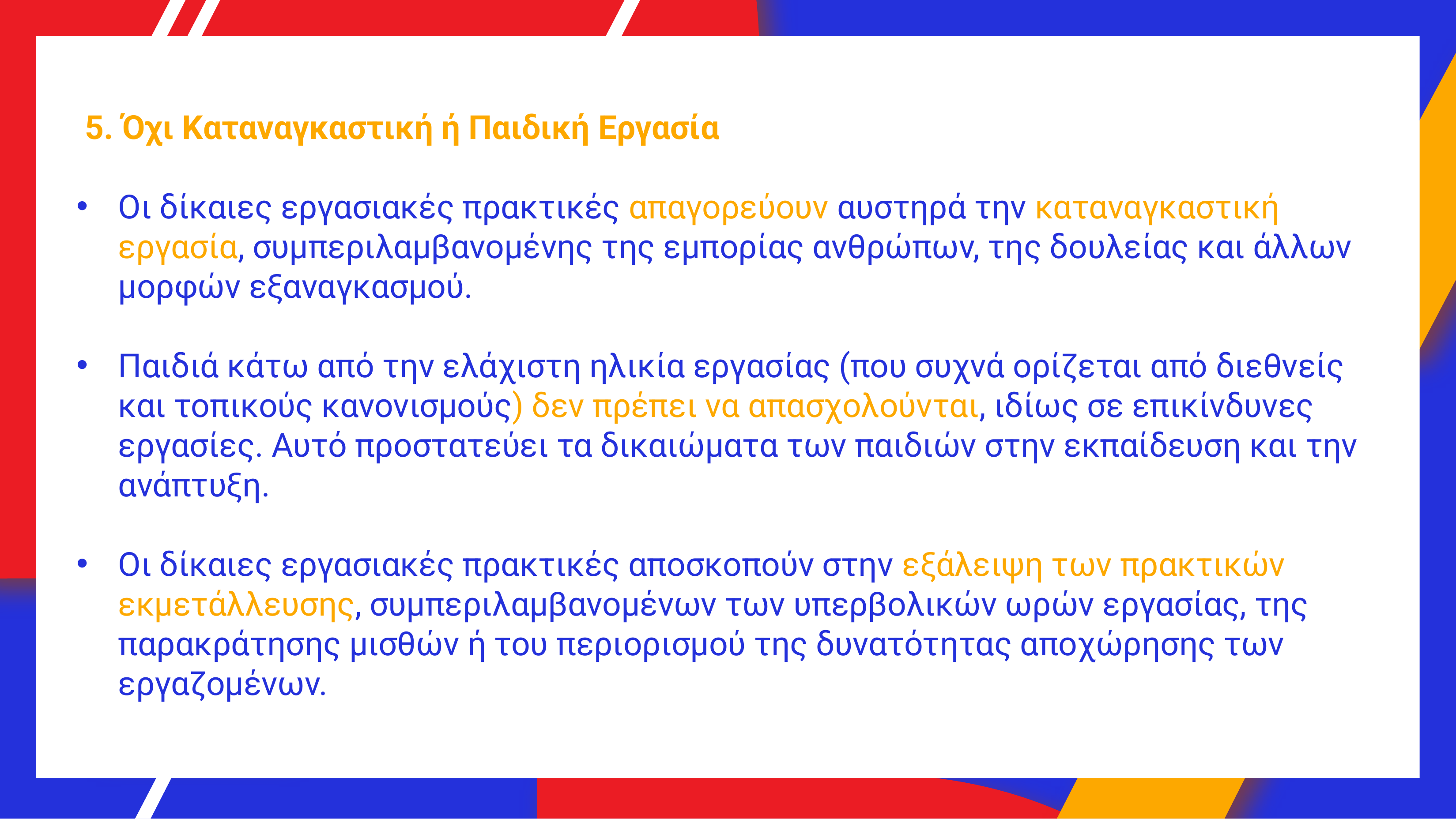

5. Όχι Καταναγκαστική ή Παιδική Εργασία

Οι δίκαιες εργασιακές πρακτικές απαγορεύουν αυστηρά την καταναγκαστική εργασία, συμπεριλαμβανομένης της εμπορίας ανθρώπων, της δουλείας και άλλων μορφών εξαναγκασμού.

Παιδιά κάτω από την ελάχιστη ηλικία εργασίας (που συχνά ορίζεται από διεθνείς και τοπικούς κανονισμούς) δεν πρέπει να απασχολούνται, ιδίως σε επικίνδυνες εργασίες. Αυτό προστατεύει τα δικαιώματα των παιδιών στην εκπαίδευση και την ανάπτυξη.

Οι δίκαιες εργασιακές πρακτικές αποσκοπούν στην εξάλειψη των πρακτικών εκμετάλλευσης, συμπεριλαμβανομένων των υπερβολικών ωρών εργασίας, της παρακράτησης μισθών ή του περιορισμού της δυνατότητας αποχώρησης των εργαζομένων.